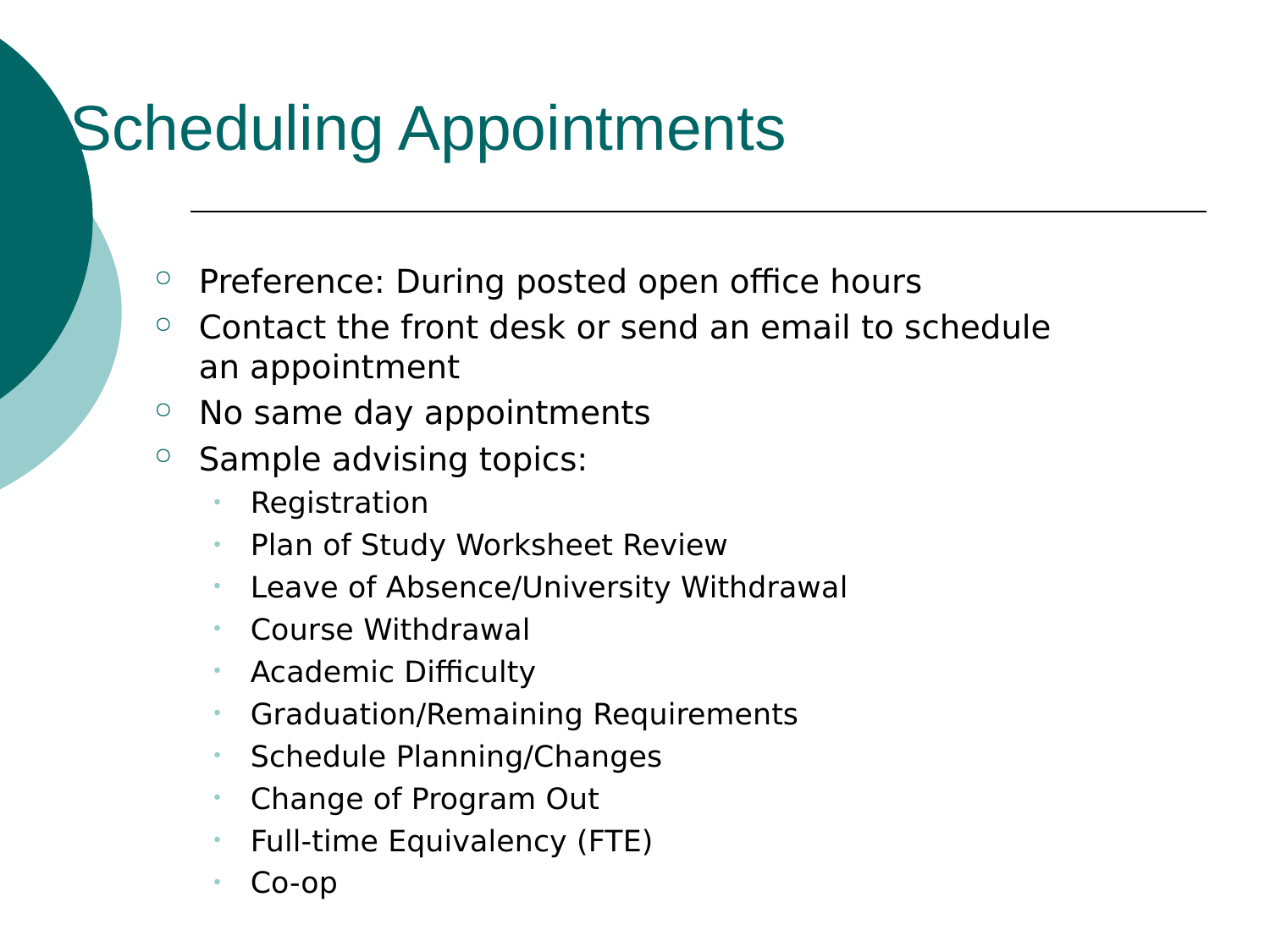

# Scheduling Appointments
Preference: During posted open office hours
Contact the front desk or send an email to schedule an appointment
No same day appointments
Sample advising topics:
Registration
Plan of Study Worksheet Review
Leave of Absence/University Withdrawal
Course Withdrawal
Academic Difficulty
Graduation/Remaining Requirements
Schedule Planning/Changes
Change of Program Out
Full-time Equivalency (FTE)
Co-op